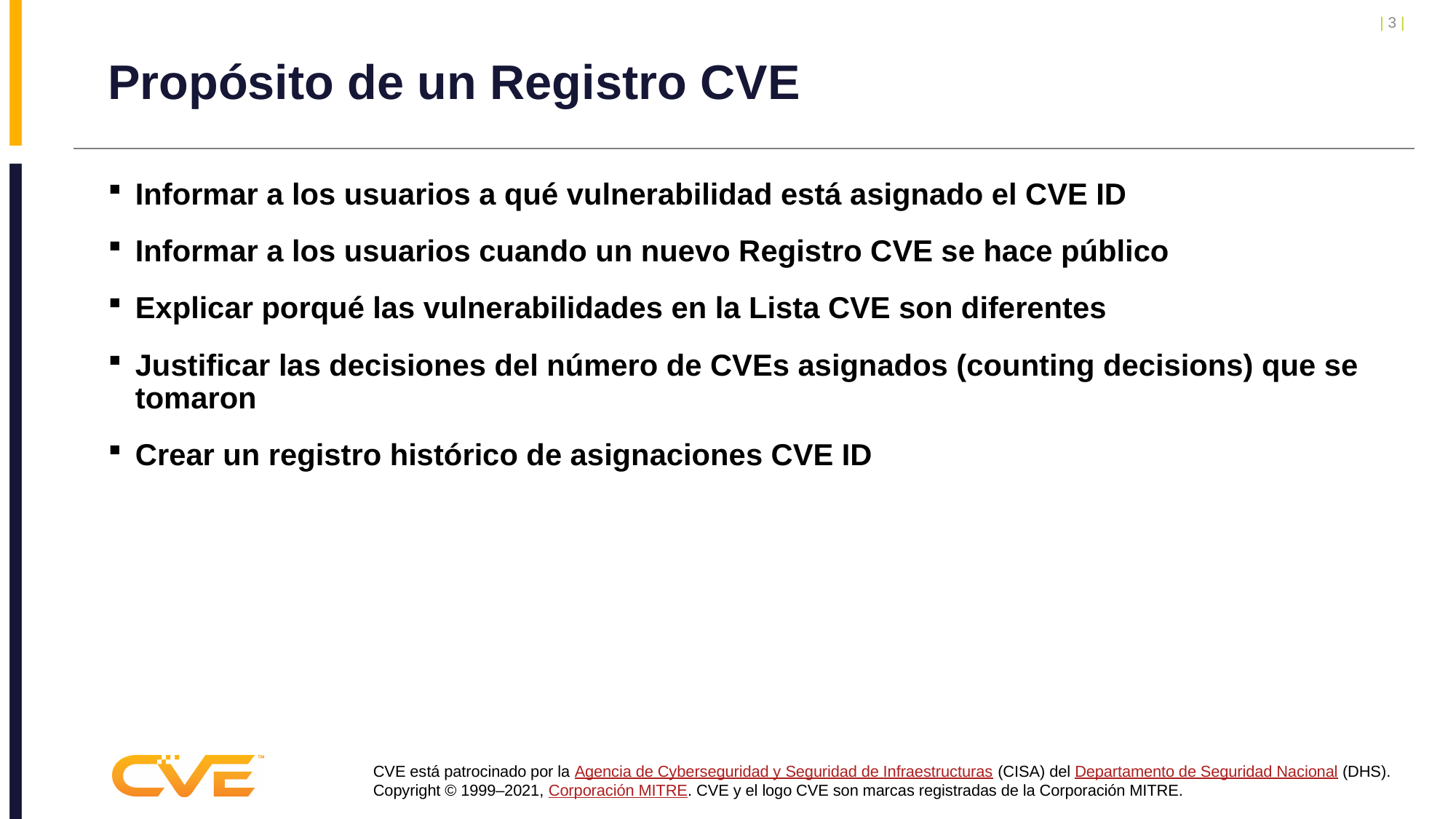

| 3 |
# Propósito de un Registro CVE
Informar a los usuarios a qué vulnerabilidad está asignado el CVE ID
Informar a los usuarios cuando un nuevo Registro CVE se hace público
Explicar porqué las vulnerabilidades en la Lista CVE son diferentes
Justificar las decisiones del número de CVEs asignados (counting decisions) que se tomaron
Crear un registro histórico de asignaciones CVE ID